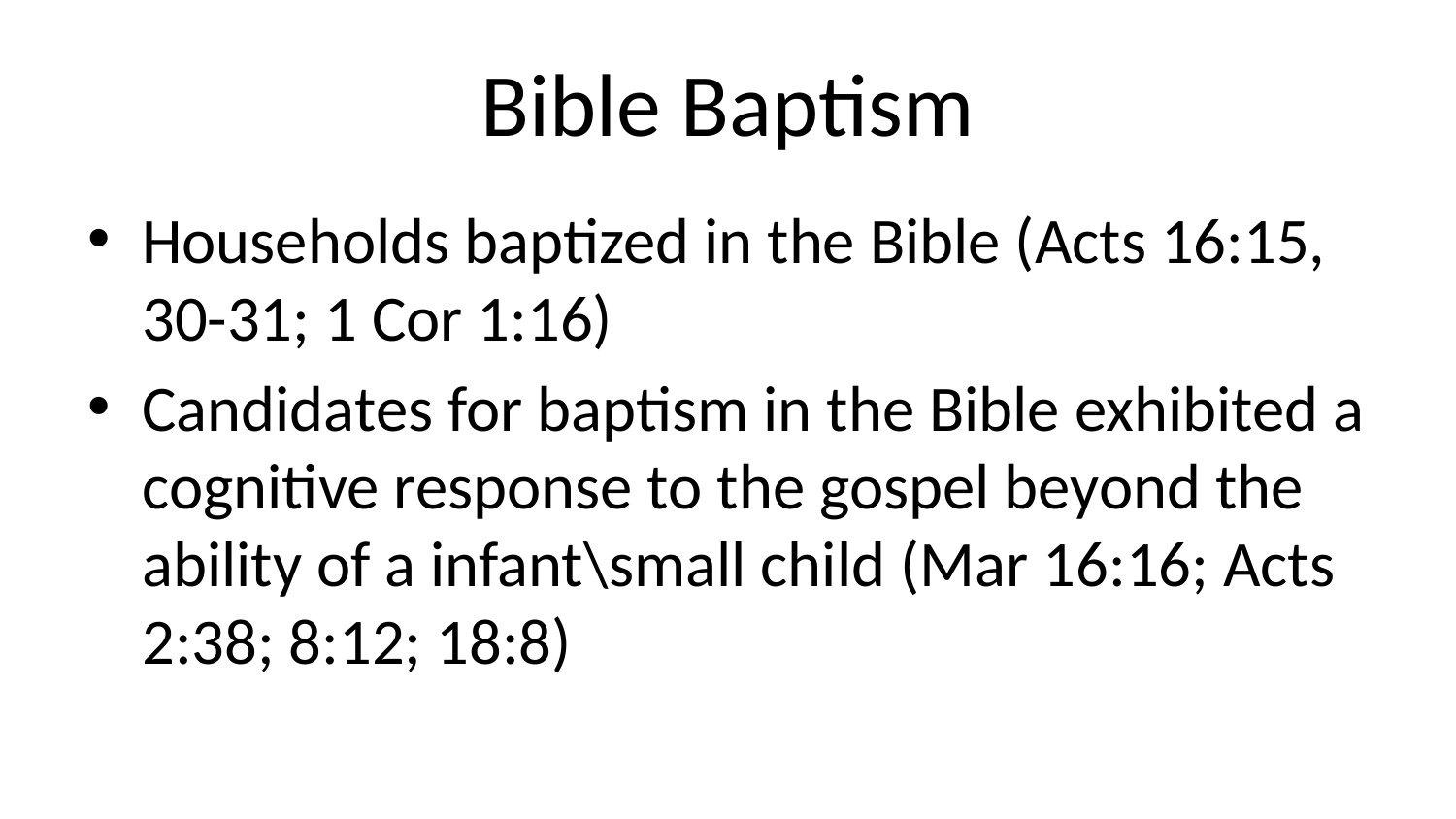

# Bible Baptism
Households baptized in the Bible (Acts 16:15, 30-31; 1 Cor 1:16)
Candidates for baptism in the Bible exhibited a cognitive response to the gospel beyond the ability of a infant\small child (Mar 16:16; Acts 2:38; 8:12; 18:8)